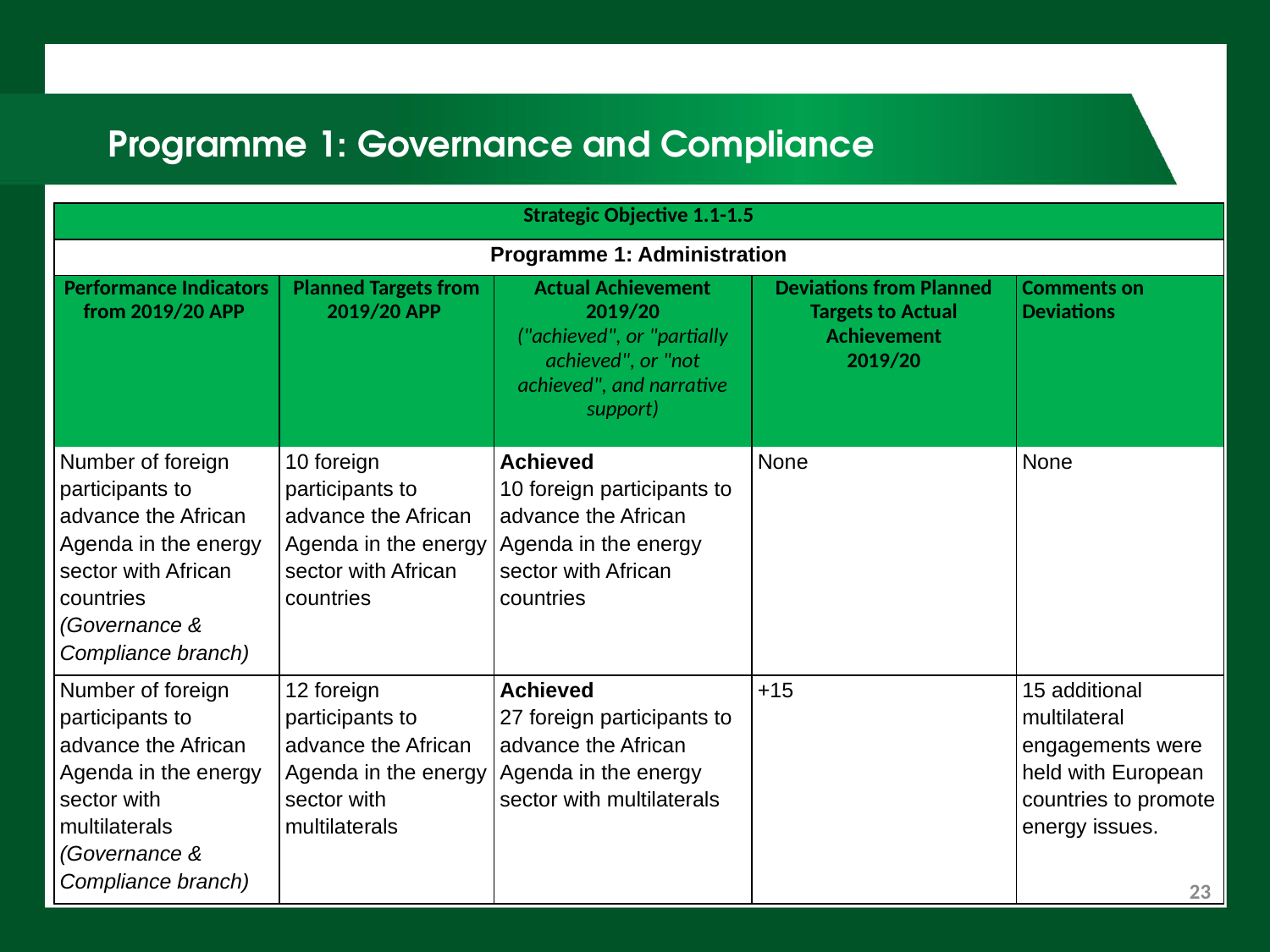

# Programme 1: Governance and Compliance
| Strategic Objective 1.1-1.5 |  |  |  |  |
| --- | --- | --- | --- | --- |
| Programme 1: Administration |  |  |  |  |
| Performance Indicators from 2019/20 APP | Planned Targets from 2019/20 APP | Actual Achievement 2019/20 ("achieved", or "partially achieved", or "not achieved", and narrative support) | Deviations from Planned Targets to Actual Achievement 2019/20 | Comments on Deviations |
| Number of foreign participants to advance the African Agenda in the energy sector with African countries (Governance & Compliance branch) | 10 foreign participants to advance the African Agenda in the energy sector with African countries | Achieved 10 foreign participants to advance the African Agenda in the energy sector with African countries | None | None |
| Number of foreign participants to advance the African Agenda in the energy sector with multilaterals (Governance & Compliance branch) | 12 foreign participants to advance the African Agenda in the energy sector with multilaterals | Achieved 27 foreign participants to advance the African Agenda in the energy sector with multilaterals | +15 | 15 additional multilateral engagements were held with European countries to promote energy issues. |
23